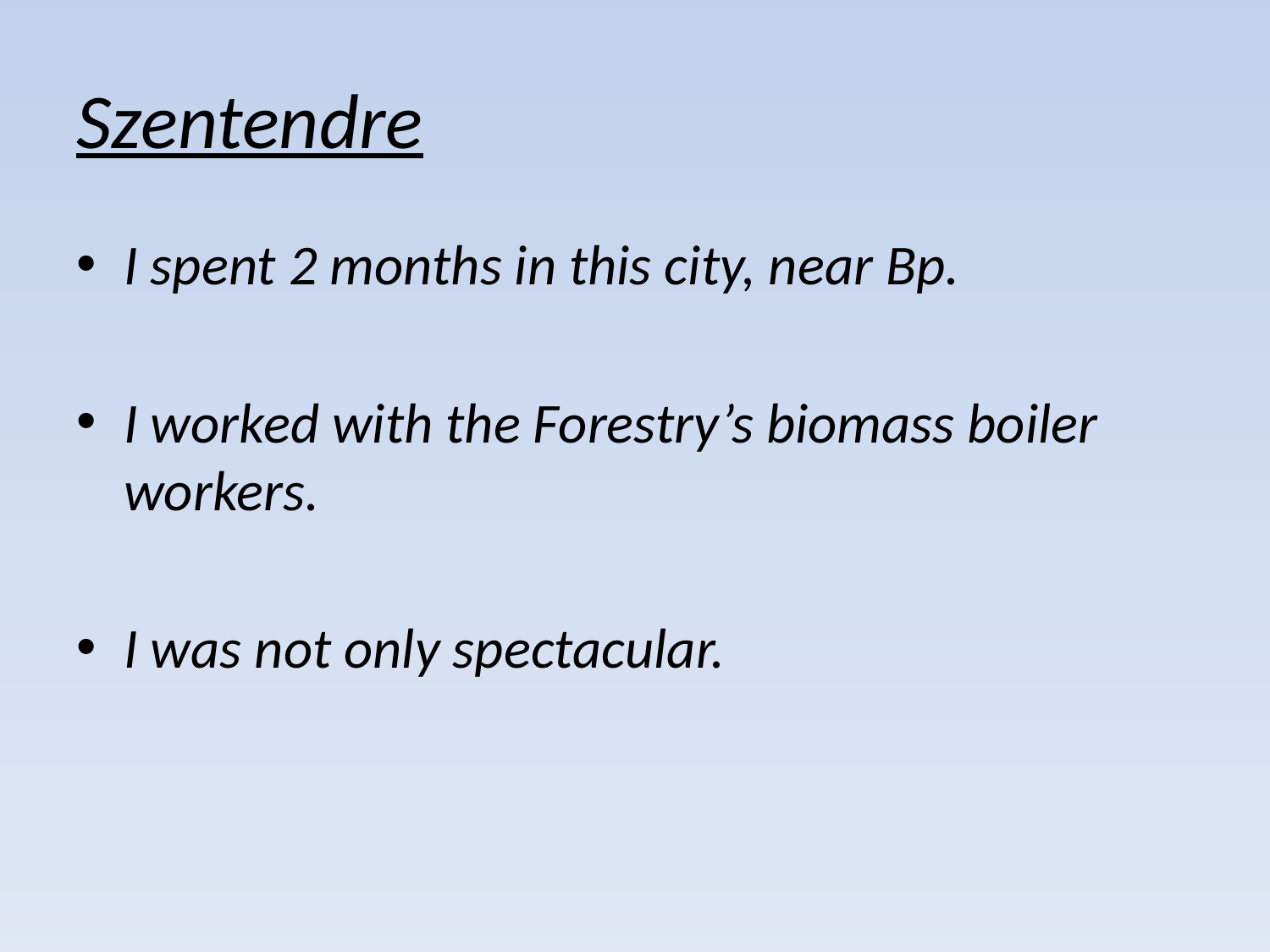

# Szentendre
I spent 2 months in this city, near Bp.

I worked with the Forestry’s biomass boiler workers.

I was not only spectacular.